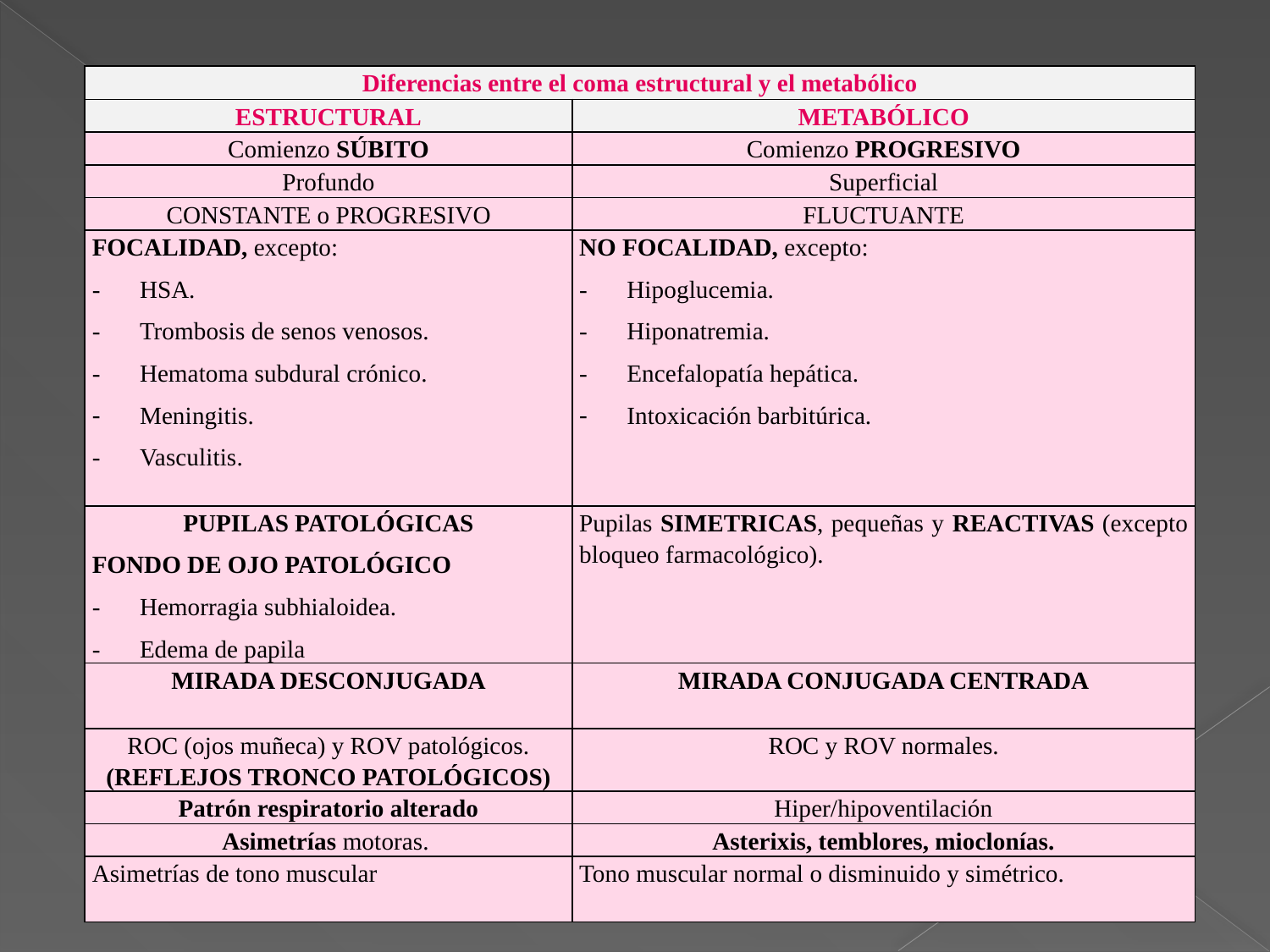

| Diferencias entre el coma estructural y el metabólico |  |
| --- | --- |
| ESTRUCTURAL | METABÓLICO |
| Comienzo SÚBITO | Comienzo PROGRESIVO |
| Profundo | Superficial |
| CONSTANTE o PROGRESIVO | FLUCTUANTE |
| FOCALIDAD, excepto: HSA. Trombosis de senos venosos. Hematoma subdural crónico. Meningitis. Vasculitis. | NO FOCALIDAD, excepto: Hipoglucemia. Hiponatremia. Encefalopatía hepática. Intoxicación barbitúrica. |
| PUPILAS PATOLÓGICAS FONDO DE OJO PATOLÓGICO Hemorragia subhialoidea. Edema de papila | Pupilas SIMETRICAS, pequeñas y REACTIVAS (excepto bloqueo farmacológico). |
| MIRADA DESCONJUGADA | MIRADA CONJUGADA CENTRADA |
| ROC (ojos muñeca) y ROV patológicos. (REFLEJOS TRONCO PATOLÓGICOS) | ROC y ROV normales. |
| Patrón respiratorio alterado | Hiper/hipoventilación |
| Asimetrías motoras. | Asterixis, temblores, mioclonías. |
| Asimetrías de tono muscular | Tono muscular normal o disminuido y simétrico. |